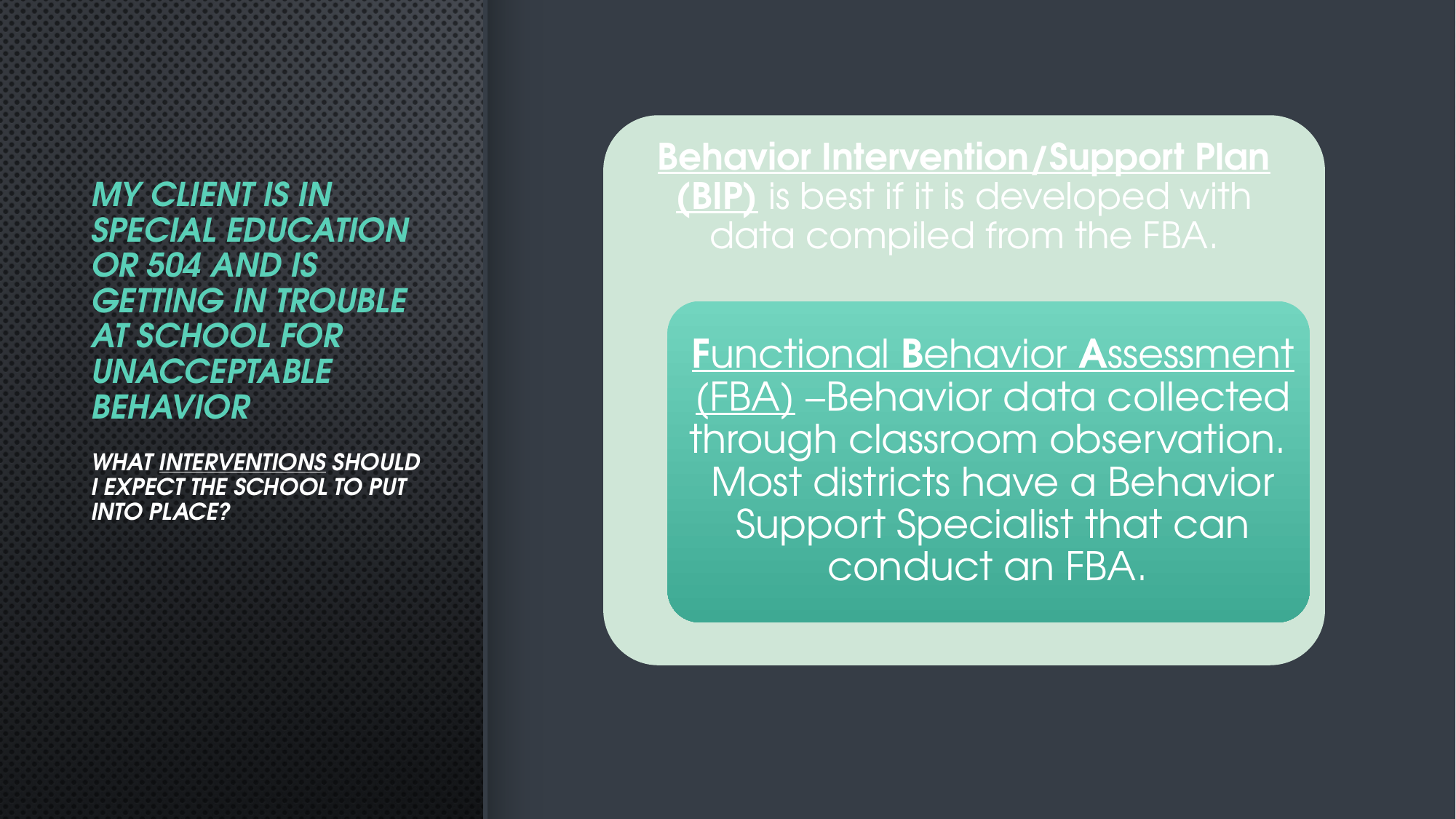

Behavior Intervention/Support Plan (BIP) is best if it is developed with data compiled from the FBA.
Functional Behavior Assessment (FBA) –Behavior data collected through classroom observation.  Most districts have a Behavior Support Specialist that can conduct an FBA.
# My Client is in Special Education or 504 and is getting in trouble at school for unacceptable behavior What interventions should I expect THE school to put into place?